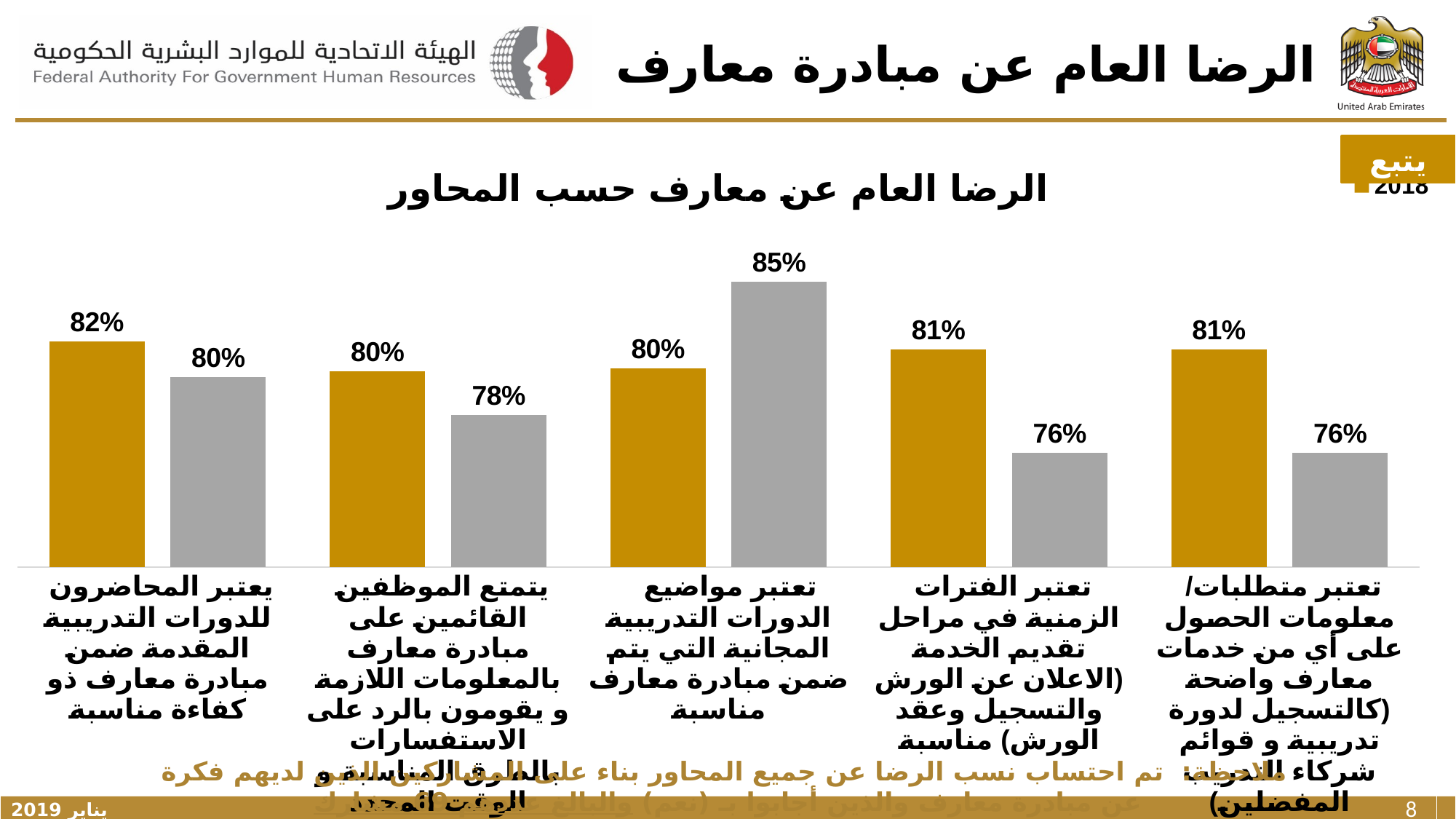

# الرضا العام عن مبادرة معارف

### Chart: الرضا العام عن معارف حسب المحاور

| Category | 2017 | 2018 |
|---|---|---|
|  تعتبر متطلبات/ معلومات الحصول على أي من خدمات معارف واضحة (كالتسجيل لدورة تدريبية و قوائم شركاء التدريب المفضلين) | 0.76 | 0.8144927536231884 |
|  تعتبر الفترات الزمنية في مراحل تقديم الخدمة (الاعلان عن الورش والتسجيل وعقد الورش) مناسبة | 0.76 | 0.8144927536231884 |
|    تعتبر مواضيع الدورات التدريبية المجانية التي يتم ضمن مبادرة معارف مناسبة | 0.85 | 0.8046511627906977 |
|  يتمتع الموظفين القائمين على مبادرة معارف بالمعلومات اللازمة و يقومون بالرد على الاستفسارات بالطرق المناسبة و الوقت المحدد | 0.78 | 0.8028985507246377 |
|  يعتبر المحاضرون للدورات التدريبية المقدمة ضمن مبادرة معارف ذو كفاءة مناسبة | 0.8 | 0.8186046511627907 |
يتبع
 ملاحظة:  تم احتساب نسب الرضا عن جميع المحاور بناء على المشاركين الذين لديهم فكرة عن مبادرة معارف والذين أجابوا بـ (نعم) والبالغ عددهم 69 مشارك